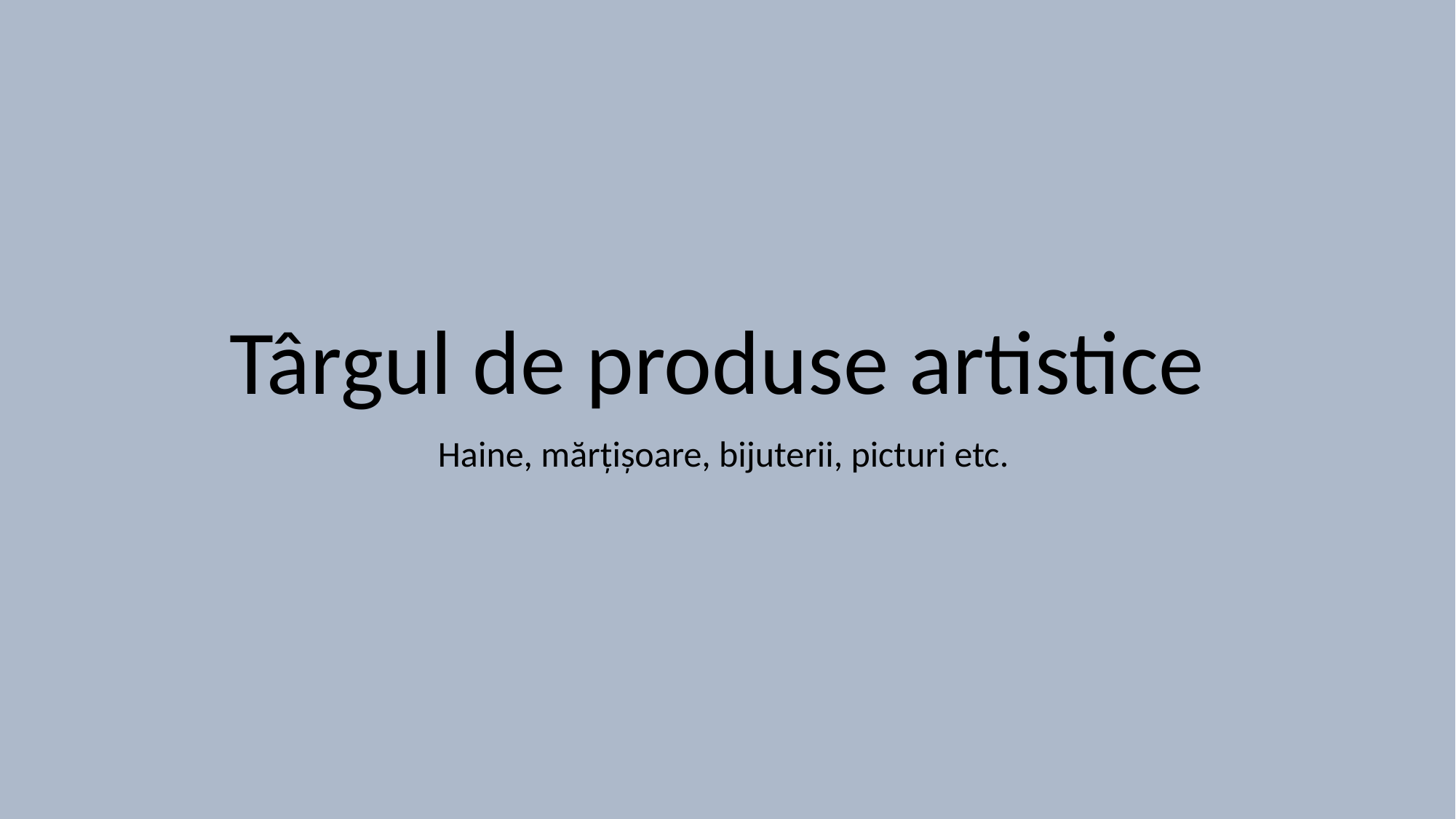

# Târgul de produse artistice
Haine, mărțișoare, bijuterii, picturi etc.